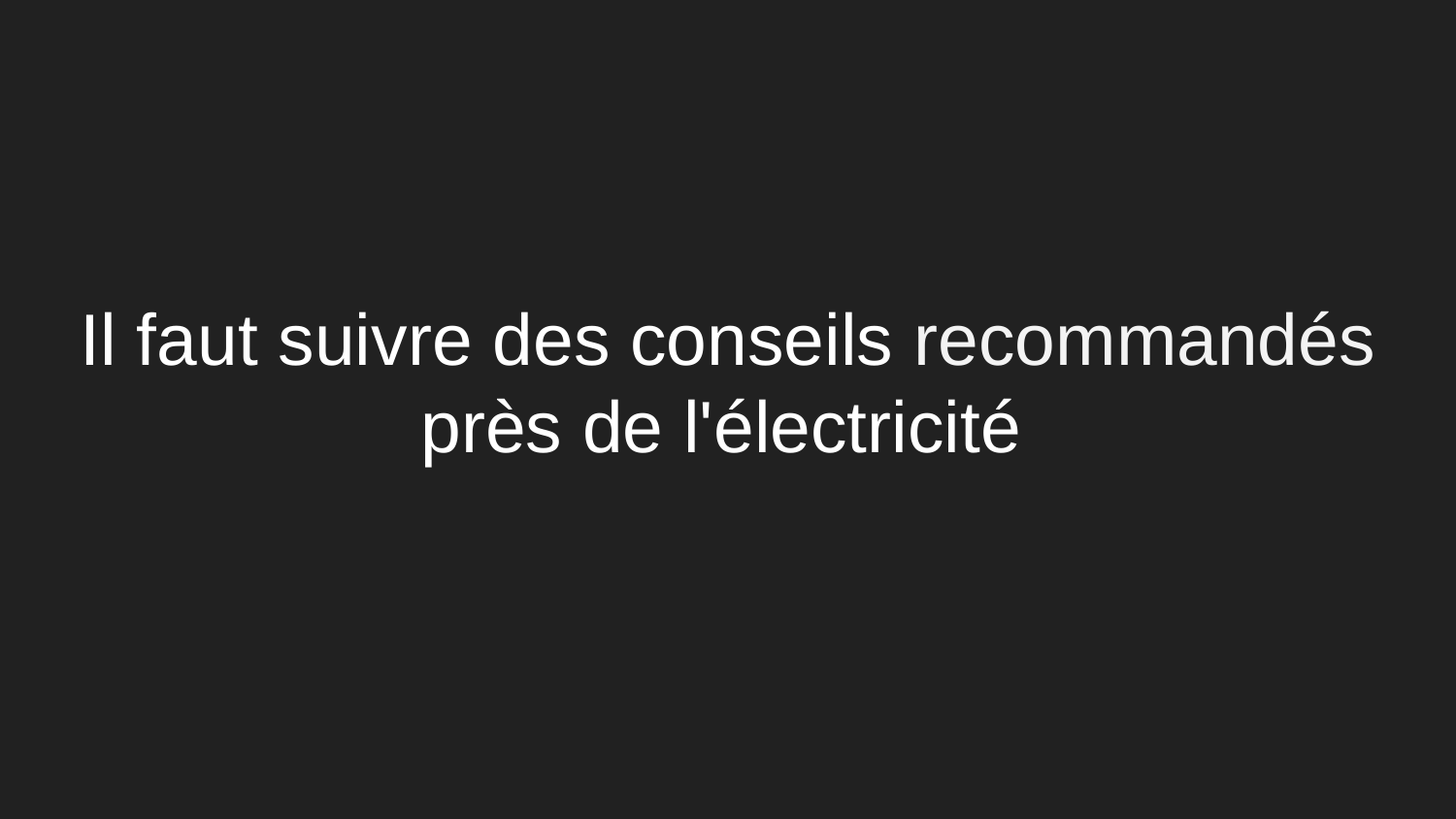

# Il faut suivre des conseils recommandés près de l'électricité